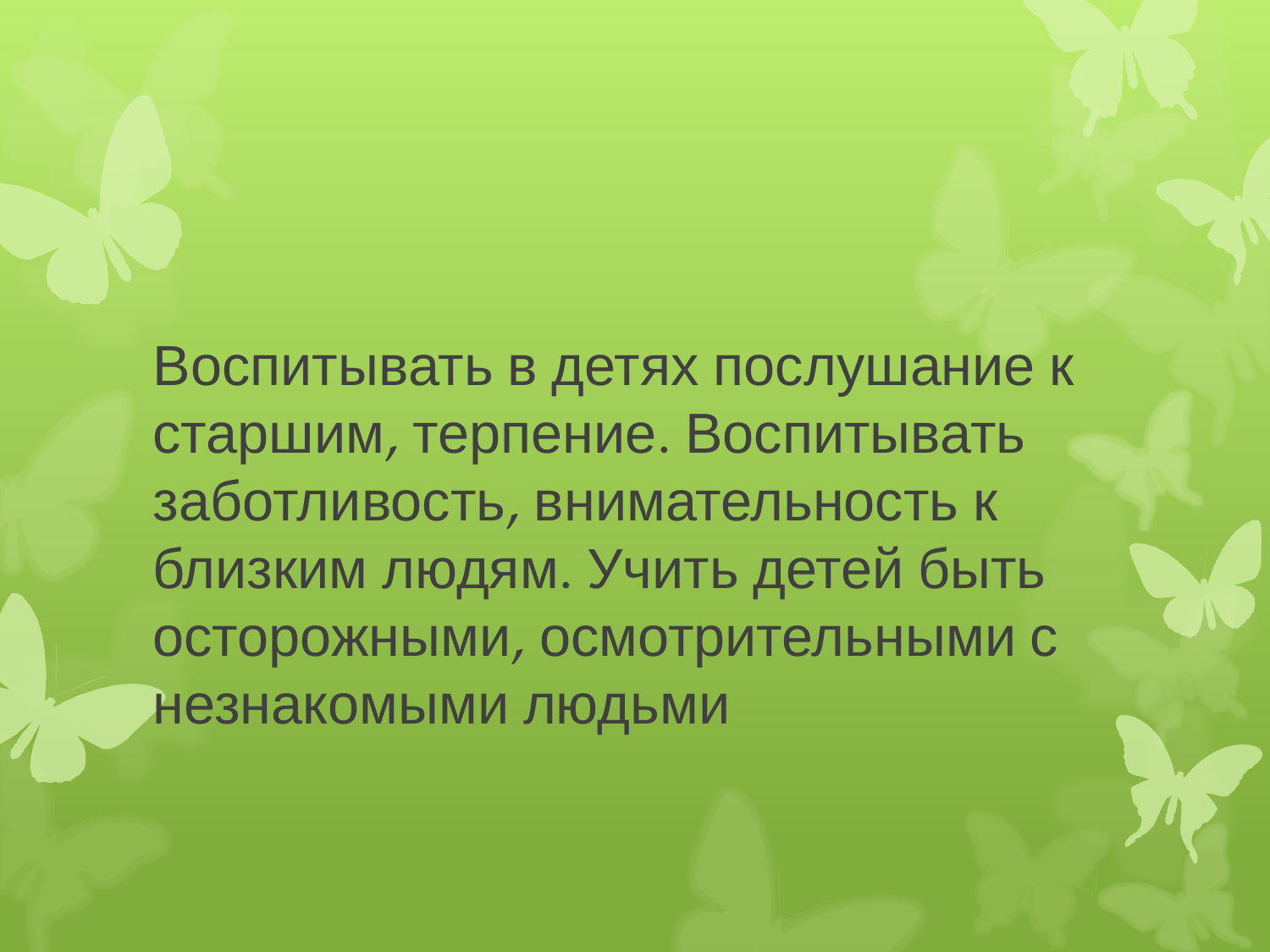

#
Воспитывать в детях послушание к старшим, терпение. Воспитывать заботливость, внимательность к близким людям. Учить детей быть осторожными, осмотрительными с незнакомыми людьми